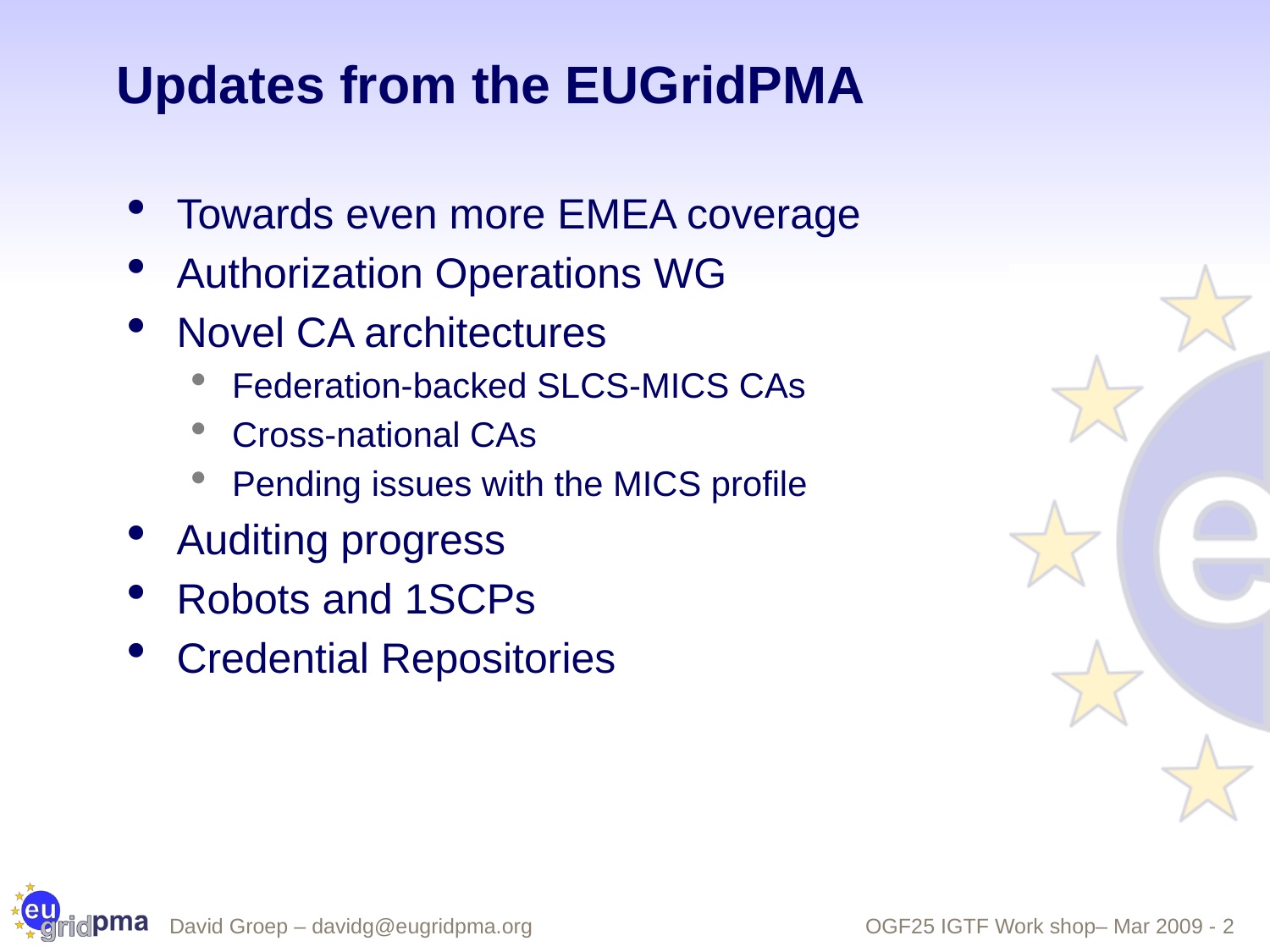

# Updates from the EUGridPMA
Towards even more EMEA coverage
Authorization Operations WG
Novel CA architectures
Federation-backed SLCS-MICS CAs
Cross-national CAs
Pending issues with the MICS profile
Auditing progress
Robots and 1SCPs
Credential Repositories